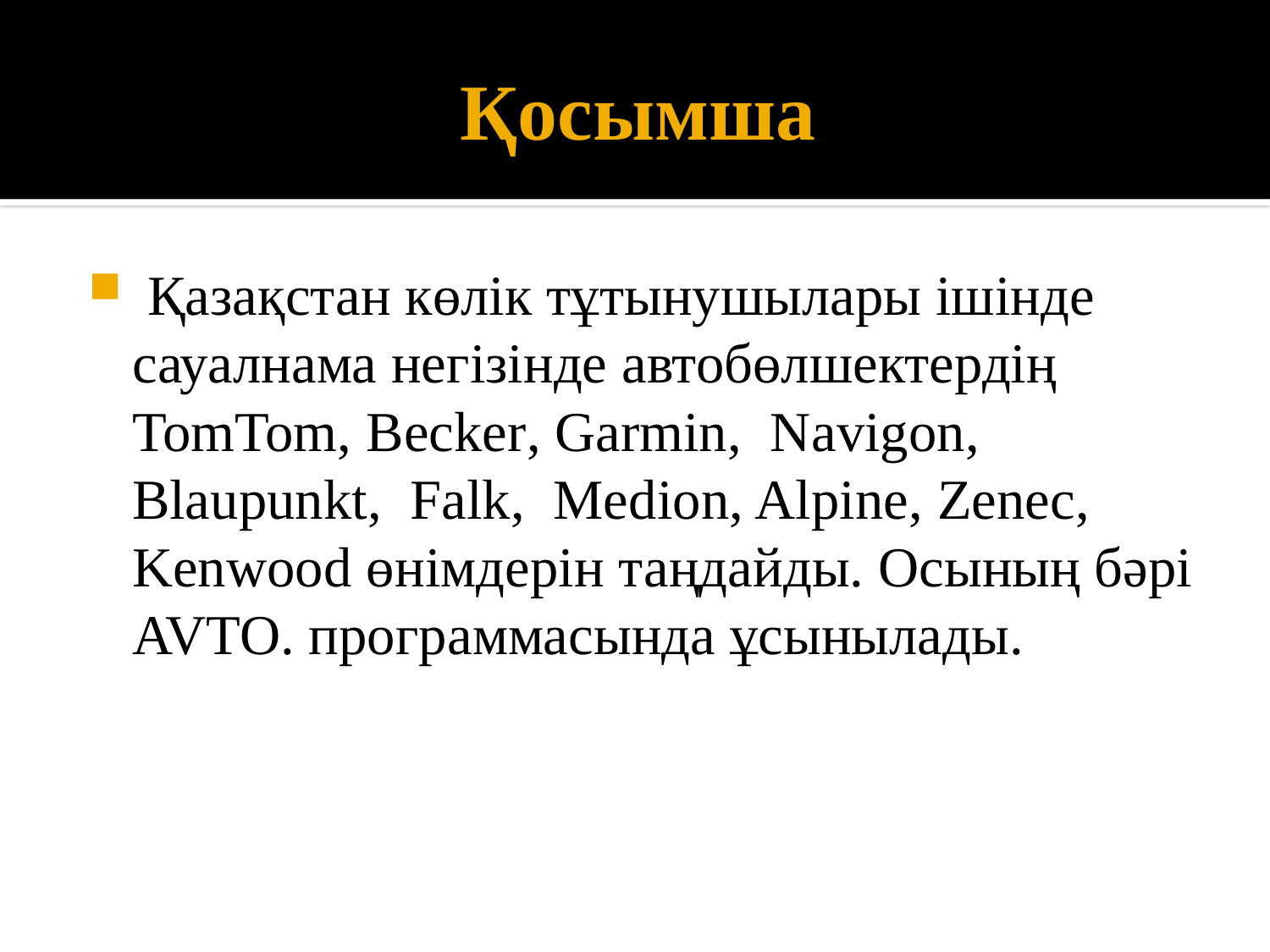

# Қосымша
 Қазақстан көлік тұтынушылары ішінде сауалнама негізінде автобөлшектердің  TomTom, Becker, Garmin,  Navigon,  Blaupunkt,  Falk,  Medion, Alpine, Zenec, Kenwood өнімдерін таңдайды. Осының бәрі AVTO. программасында ұсынылады.